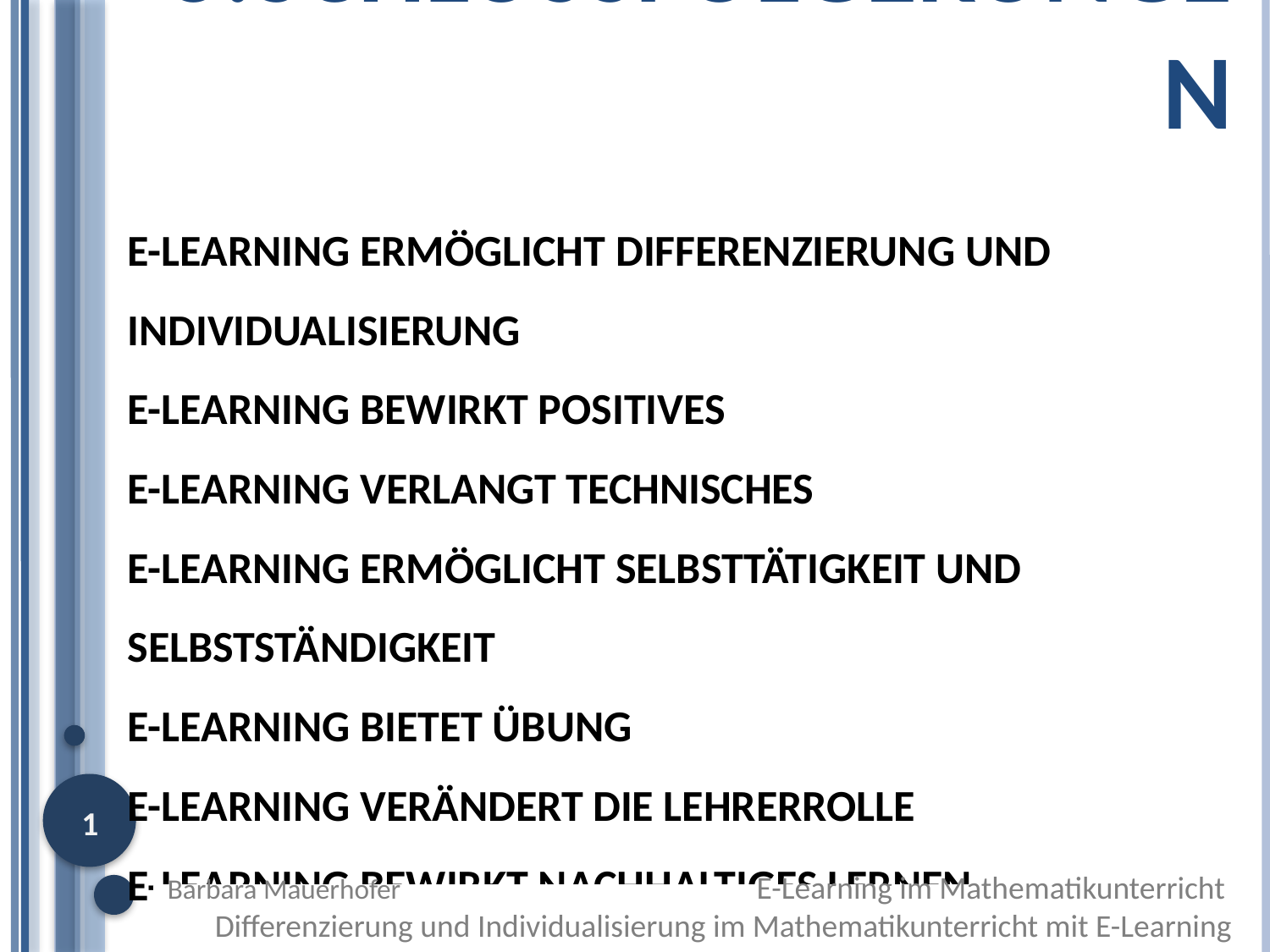

# 5.Schlussfolgerungen
E-Learning ermöglicht Differenzierung und Individualisierung
E-Learning bewirkt Positives
E-Learning verlangt Technisches
E-Learning ermöglicht Selbsttätigkeit und Selbstständigkeit
E-Learning bietet Übung
E-Learning verändert die Lehrerrolle
E-Learning bewirkt nachhaltiges Lernen

1
Barbara Mauerhofer                                                        E-Learning im Mathematikunterricht
Differenzierung und Individualisierung im Mathematikunterricht mit E-Learning